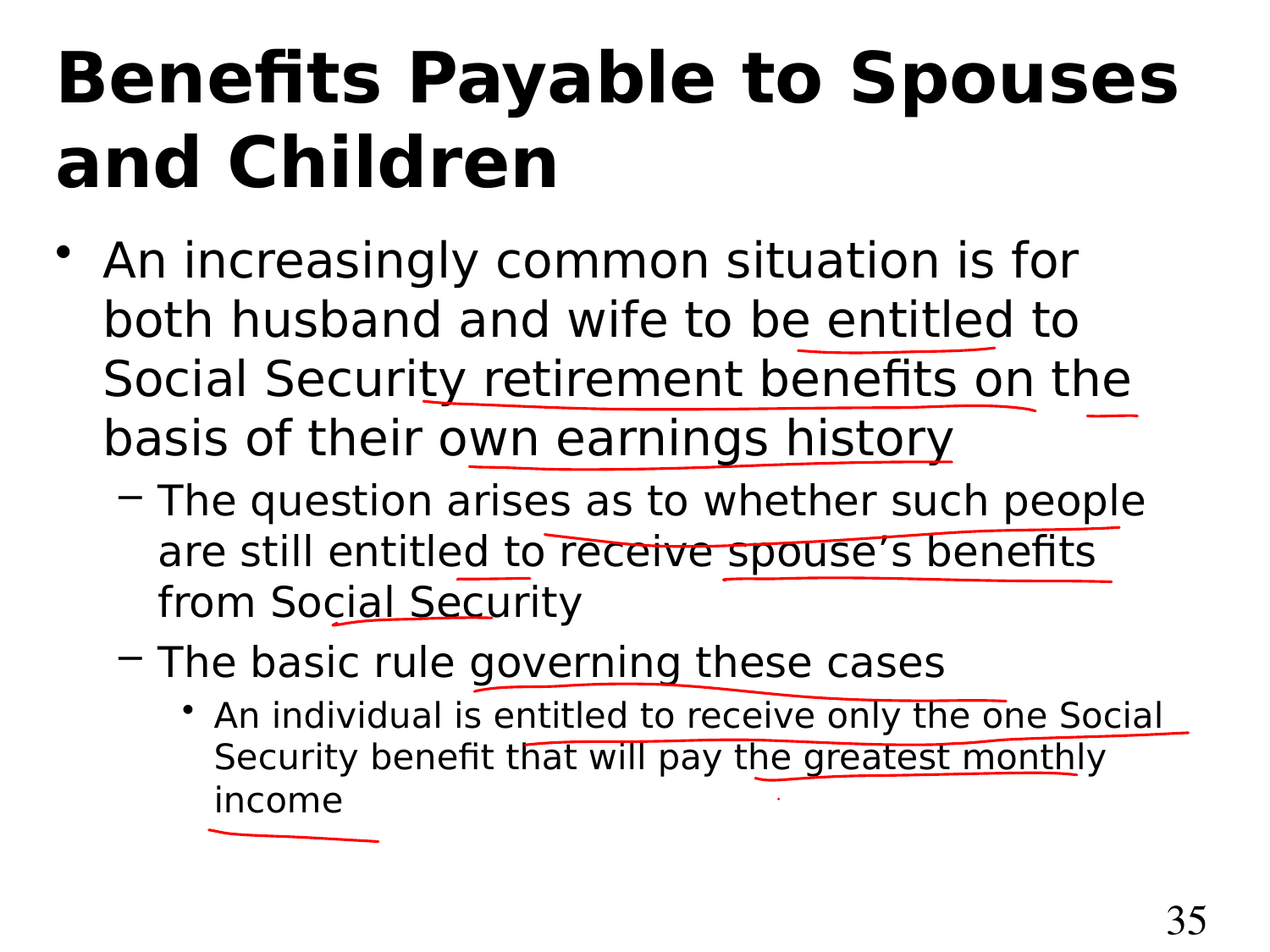

# Benefits Payable to Spouses and Children
An increasingly common situation is for both husband and wife to be entitled to Social Security retirement benefits on the basis of their own earnings history
The question arises as to whether such people are still entitled to receive spouse’s benefits from Social Security
The basic rule governing these cases
An individual is entitled to receive only the one Social Security benefit that will pay the greatest monthly income
35